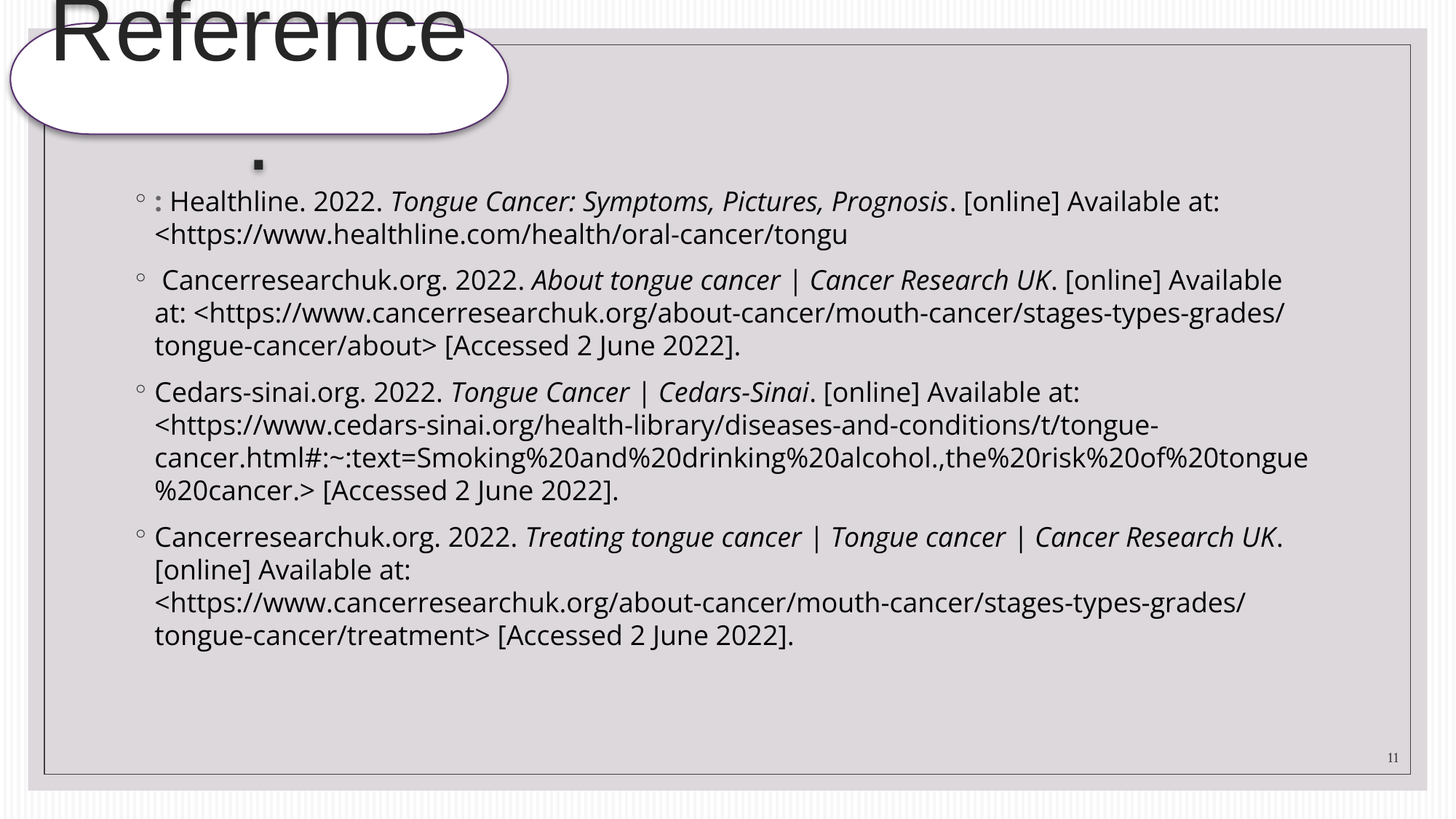

Reference.
: Healthline. 2022. Tongue Cancer: Symptoms, Pictures, Prognosis. [online] Available at: <https://www.healthline.com/health/oral-cancer/tongu
 Cancerresearchuk.org. 2022. About tongue cancer | Cancer Research UK. [online] Available at: <https://www.cancerresearchuk.org/about-cancer/mouth-cancer/stages-types-grades/tongue-cancer/about> [Accessed 2 June 2022].
Cedars-sinai.org. 2022. Tongue Cancer | Cedars-Sinai. [online] Available at: <https://www.cedars-sinai.org/health-library/diseases-and-conditions/t/tongue-cancer.html#:~:text=Smoking%20and%20drinking%20alcohol.,the%20risk%20of%20tongue%20cancer.> [Accessed 2 June 2022].
Cancerresearchuk.org. 2022. Treating tongue cancer | Tongue cancer | Cancer Research UK. [online] Available at: <https://www.cancerresearchuk.org/about-cancer/mouth-cancer/stages-types-grades/tongue-cancer/treatment> [Accessed 2 June 2022].
11